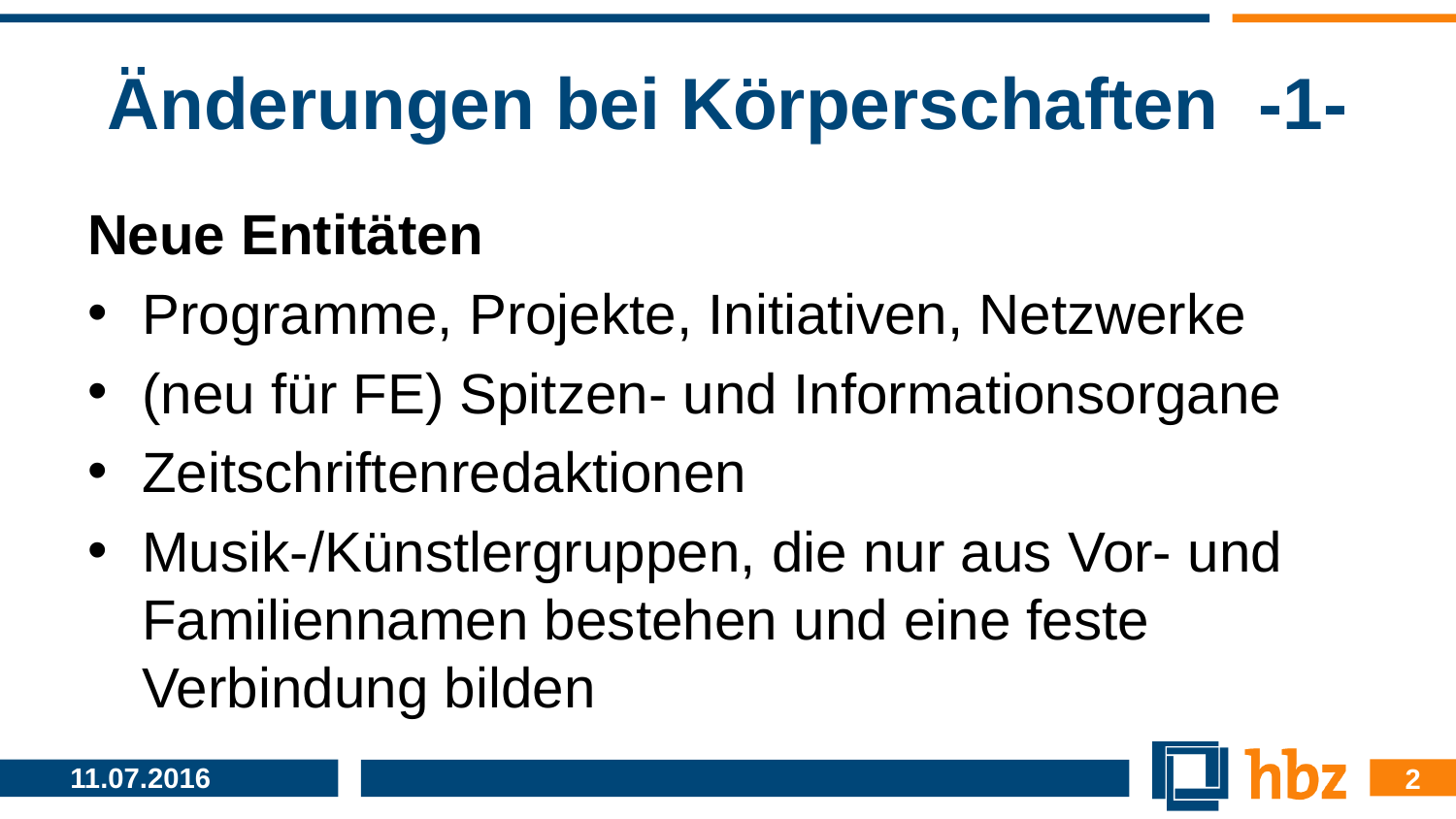

# Änderungen bei Körperschaften  -1-
Neue Entitäten
Programme, Projekte, Initiativen, Netzwerke
(neu für FE) Spitzen- und Informationsorgane
Zeitschriftenredaktionen
Musik-/Künstlergruppen, die nur aus Vor- und Familiennamen bestehen und eine feste Verbindung bilden

2
11.07.2016